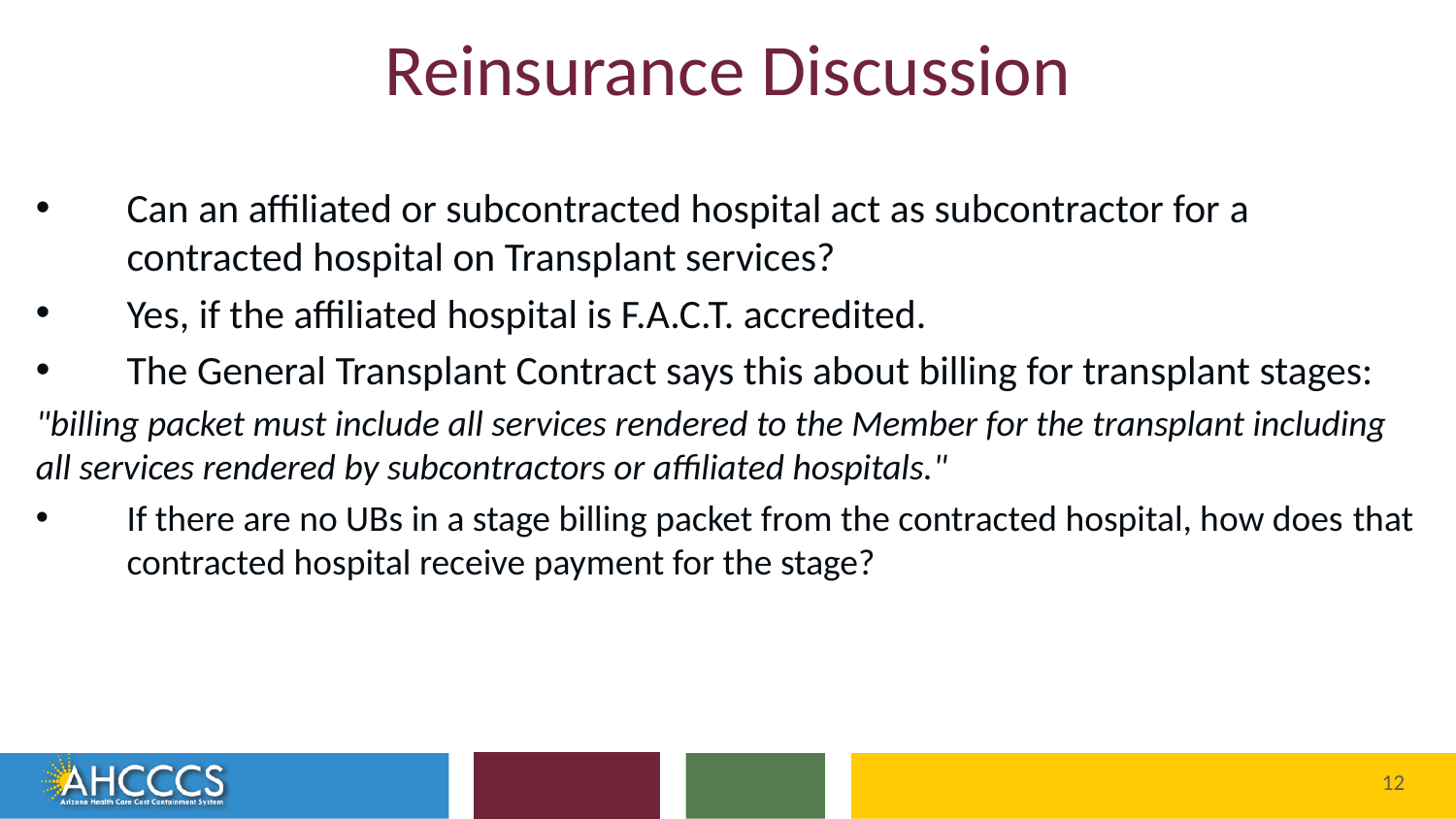

# Reinsurance Discussion

Can an affiliated or subcontracted hospital act as subcontractor for a contracted hospital on Transplant services?
Yes, if the affiliated hospital is F.A.C.T. accredited.
The General Transplant Contract says this about billing for transplant stages:
"billing packet must include all services rendered to the Member for the transplant including all services rendered by subcontractors or affiliated hospitals."
If there are no UBs in a stage billing packet from the contracted hospital, how does that contracted hospital receive payment for the stage?